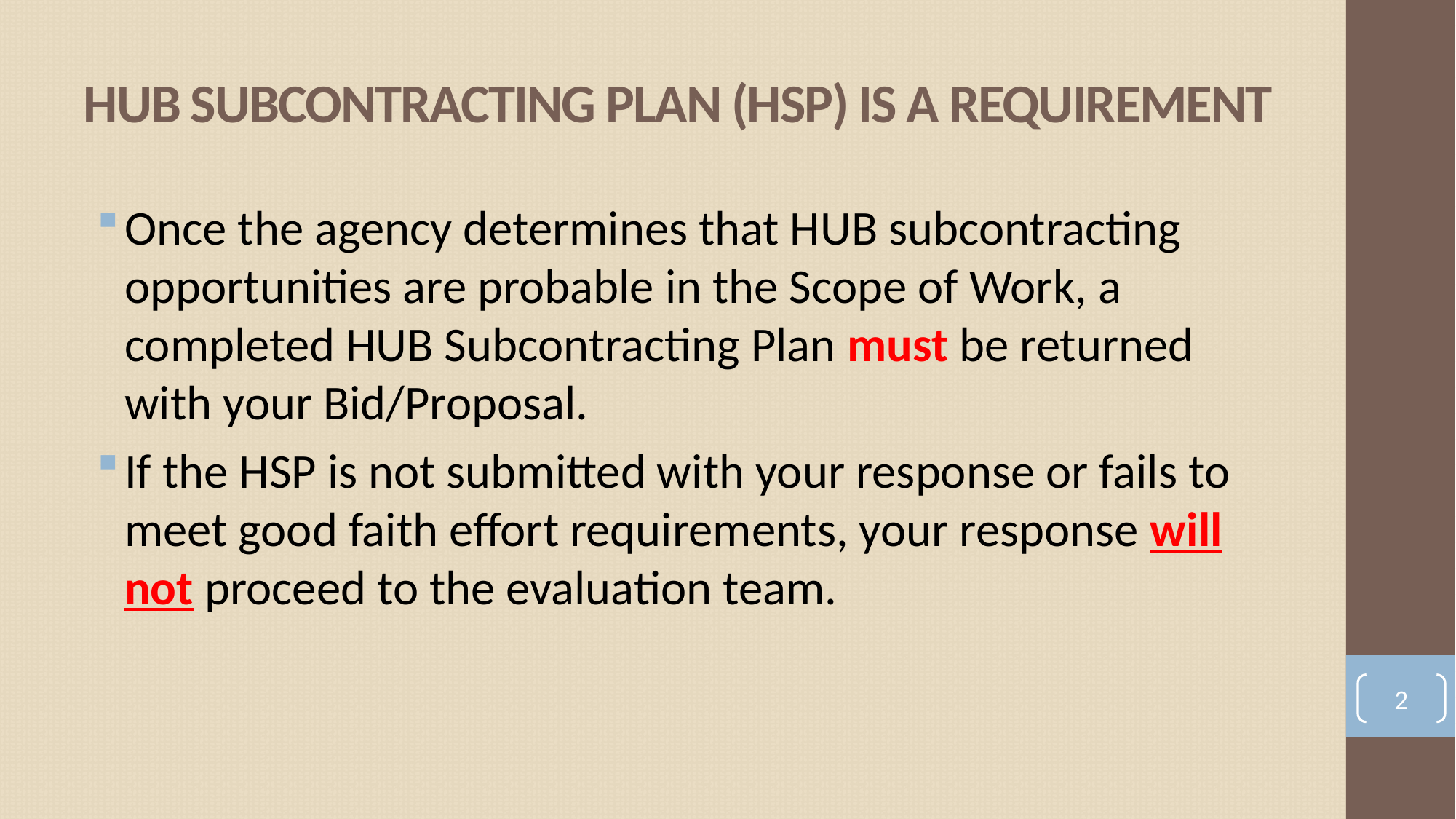

# HUB SUBCONTRACTING PLAN (HSP) IS A REQUIREMENT
Once the agency determines that HUB subcontracting opportunities are probable in the Scope of Work, a completed HUB Subcontracting Plan must be returned with your Bid/Proposal.
If the HSP is not submitted with your response or fails to meet good faith effort requirements, your response will not proceed to the evaluation team.
2